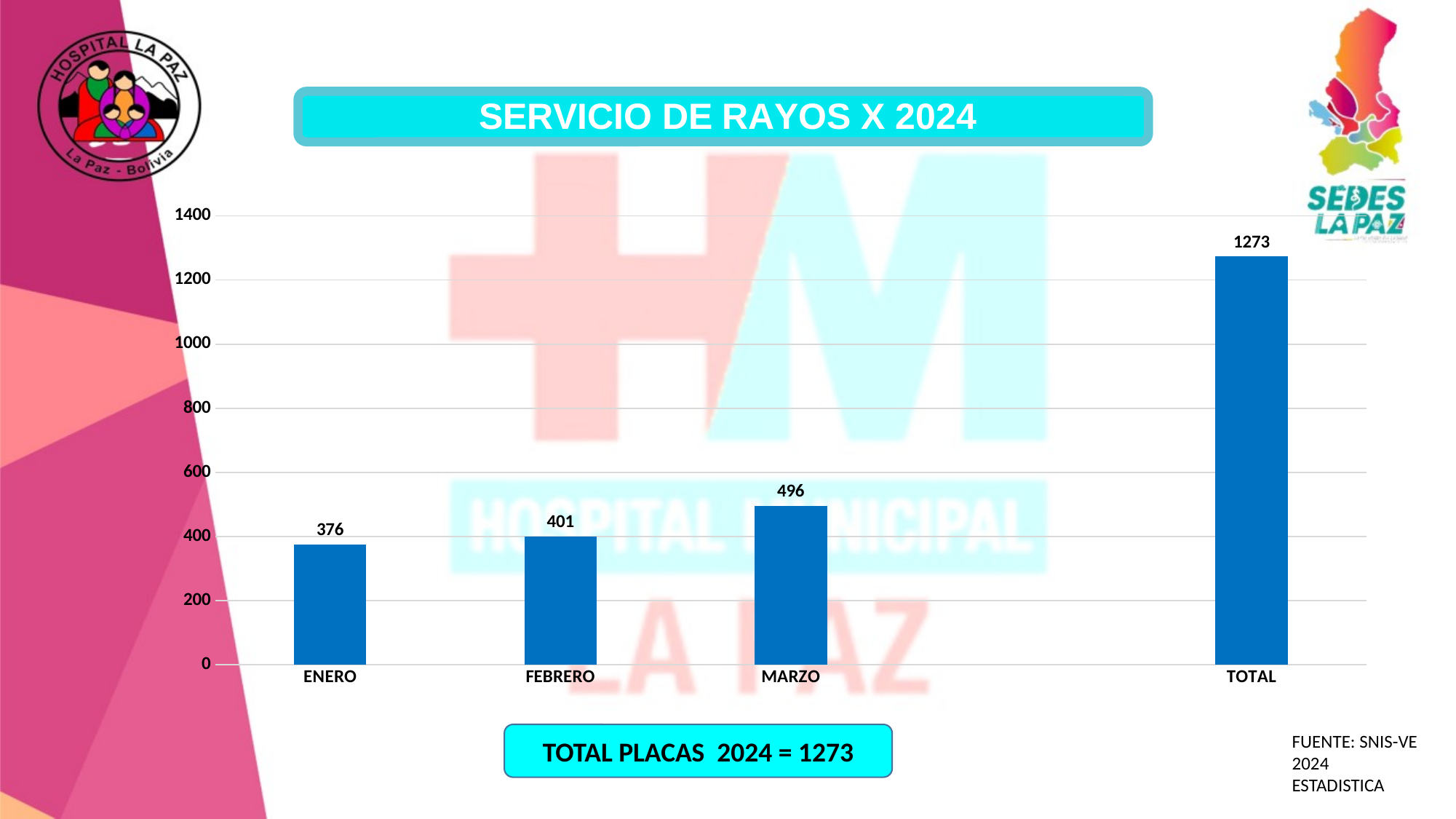

### Chart

| Category |
|---|

[unsupported chart]

TOTAL PLACAS  2024 = 1273
FUENTE: SNIS-VE 2024
ESTADISTICA